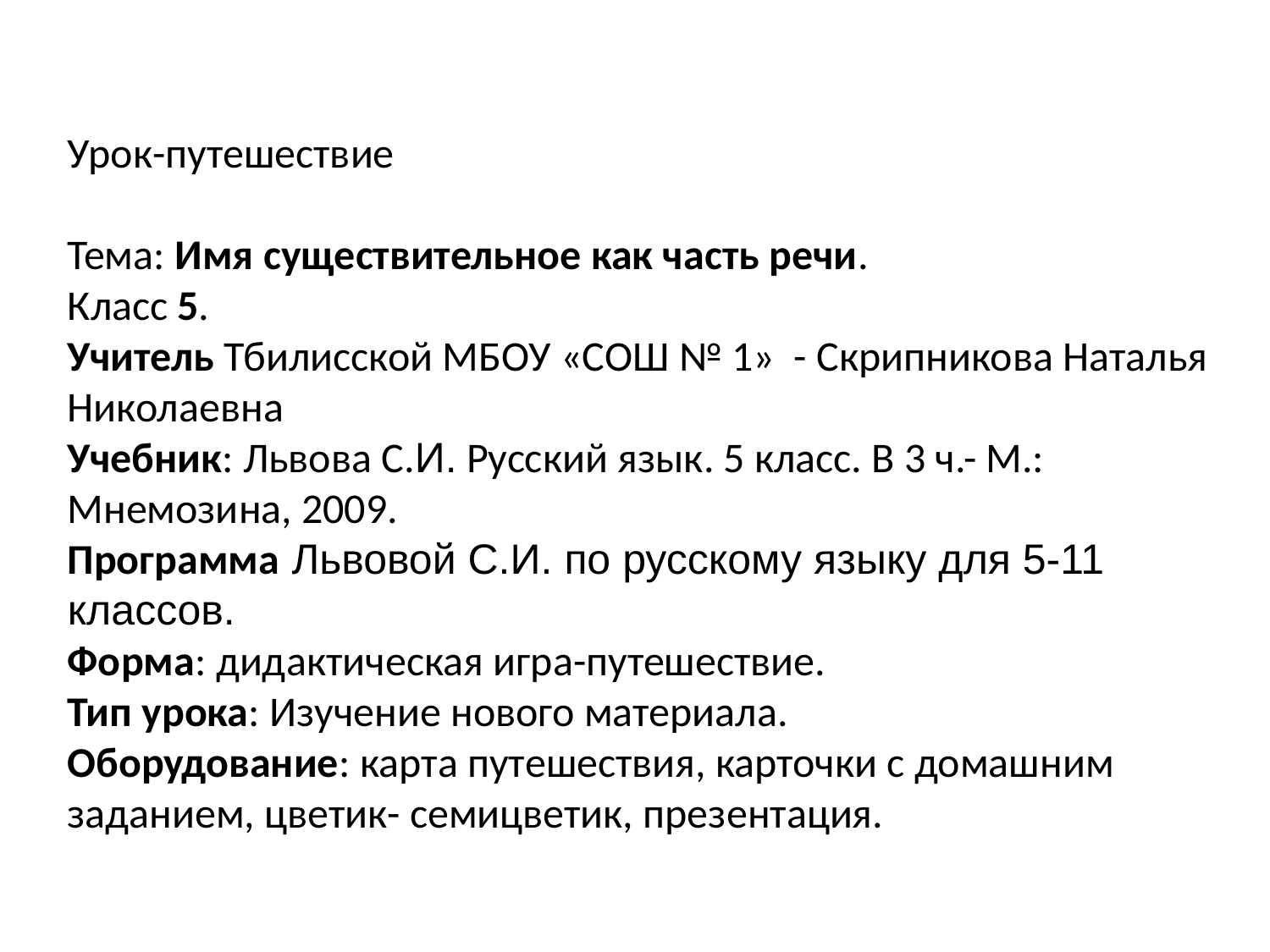

# Урок-путешествие Тема: Имя существительное как часть речи. Класс 5. Учитель Тбилисской МБОУ «СОШ № 1»  - Скрипникова Наталья Николаевна Учебник: Львова С.И. Русский язык. 5 класс. В 3 ч.- М.: Мнемозина, 2009. Программа Львовой С.И. по русскому языку для 5-11 классов. Форма: дидактическая игра-путешествие. Тип урока: Изучение нового материала. Оборудование: карта путешествия, карточки с домашним заданием, цветик- семицветик, презентация.